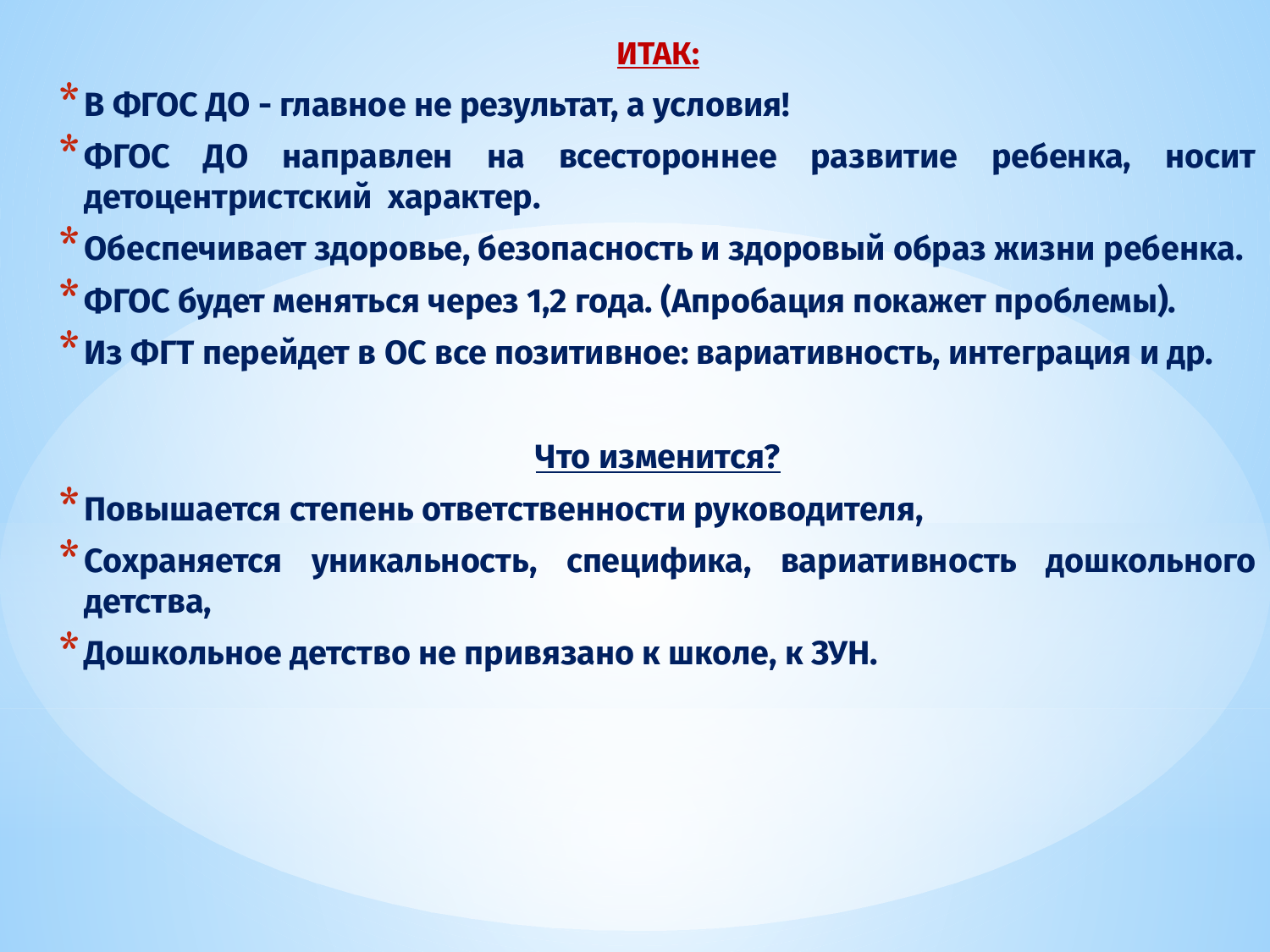

ИТАК:
В ФГОС ДО - главное не результат, а условия!
ФГОС ДО направлен на всестороннее развитие ребенка, носит детоцентристский  характер.
Обеспечивает здоровье, безопасность и здоровый образ жизни ребенка.
ФГОС будет меняться через 1,2 года. (Апробация покажет проблемы).
Из ФГТ перейдет в ОС все позитивное: вариативность, интеграция и др.

Что изменится?
Повышается степень ответственности руководителя,
Сохраняется уникальность, специфика, вариативность дошкольного детства,
Дошкольное детство не привязано к школе, к ЗУН.